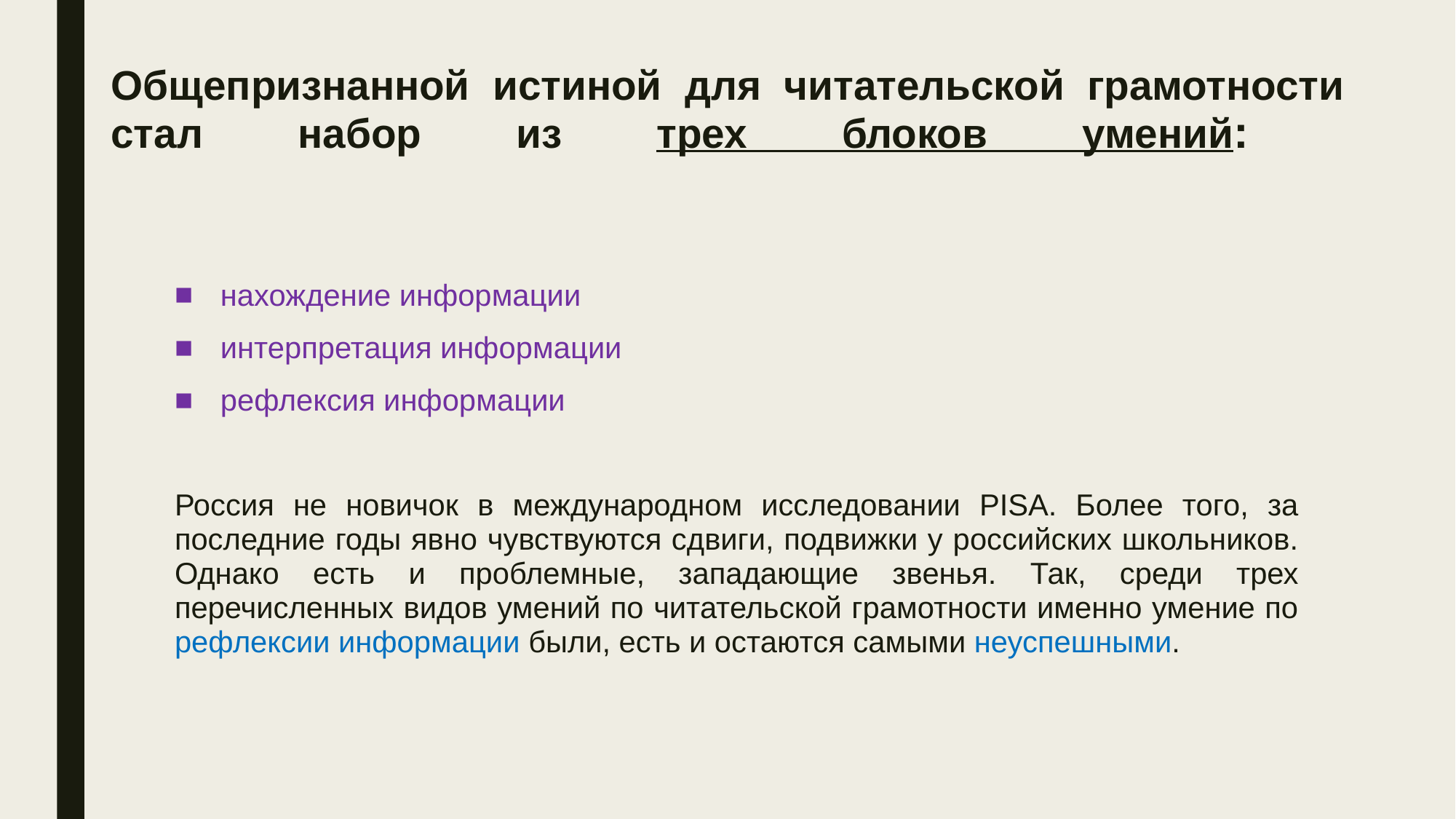

# Общепризнанной истиной для читательской грамотности стал набор из трех блоков умений:
нахождение информации
интерпретация информации
рефлексия информации

Россия не новичок в международном исследовании PISA. Более того, за последние годы явно чувствуются сдвиги, подвижки у российских школьников. Однако есть и проблемные, западающие звенья. Так, среди трех перечисленных видов умений по читательской грамотности именно умение по рефлексии информации были, есть и остаются самыми неуспешными.